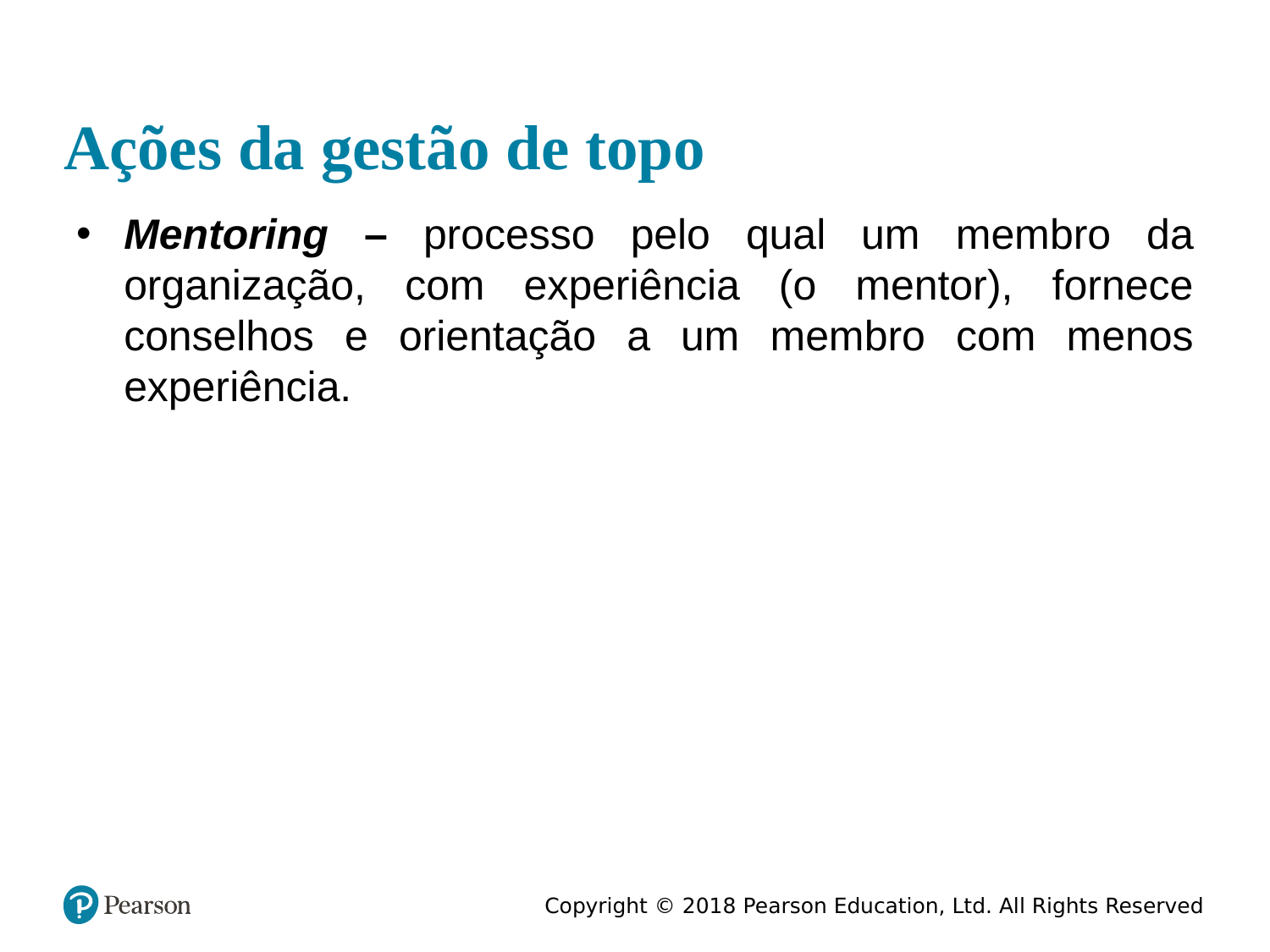

# Ações da gestão de topo
Mentoring – processo pelo qual um membro da organização, com experiência (o mentor), fornece conselhos e orientação a um membro com menos experiência.